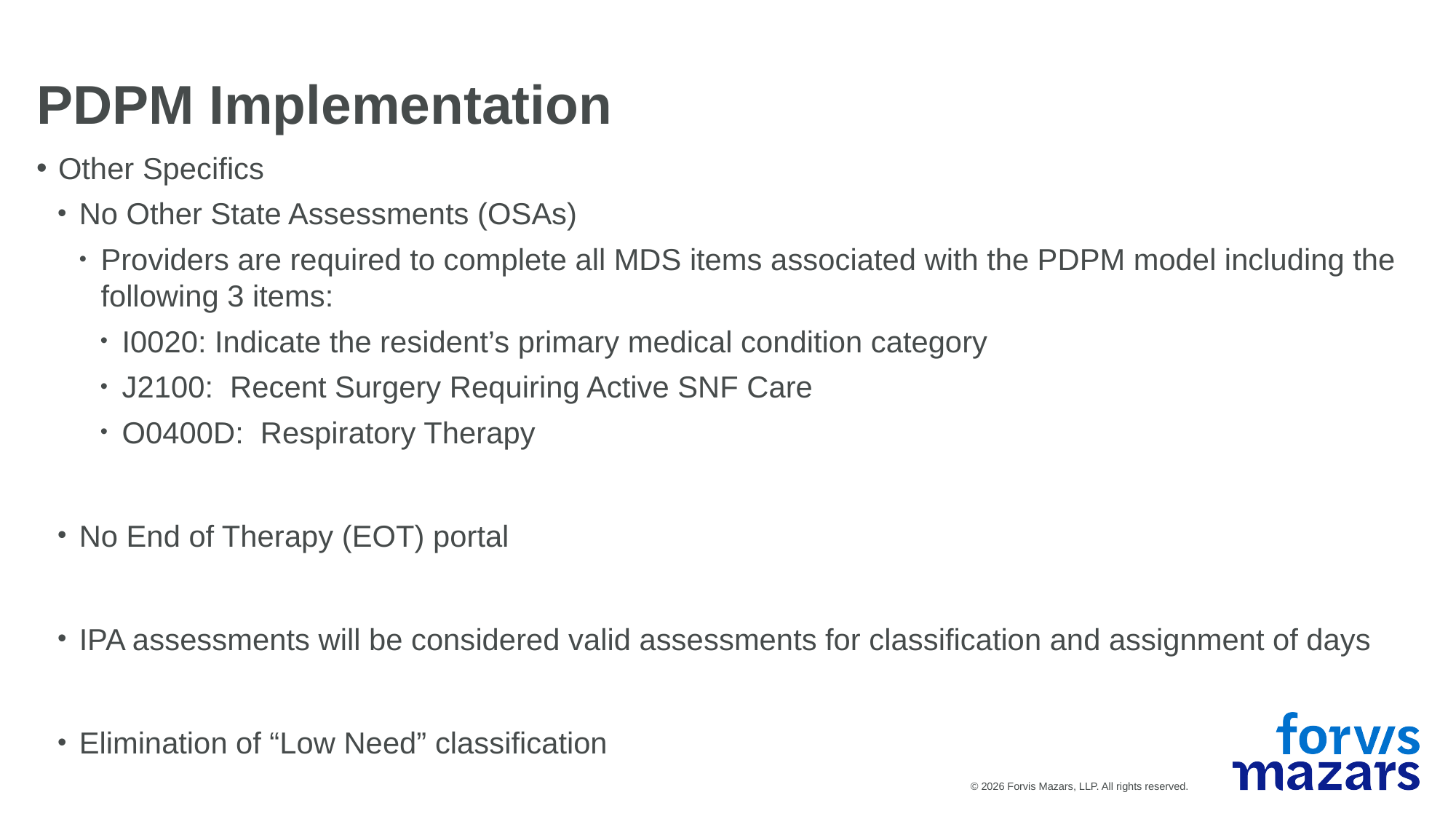

PDPM Implementation
Other Specifics
No Other State Assessments (OSAs)
Providers are required to complete all MDS items associated with the PDPM model including the following 3 items:
I0020: Indicate the resident’s primary medical condition category
J2100:  Recent Surgery Requiring Active SNF Care
O0400D:  Respiratory Therapy

No End of Therapy (EOT) portal

IPA assessments will be considered valid assessments for classification and assignment of days

Elimination of “Low Need” classification